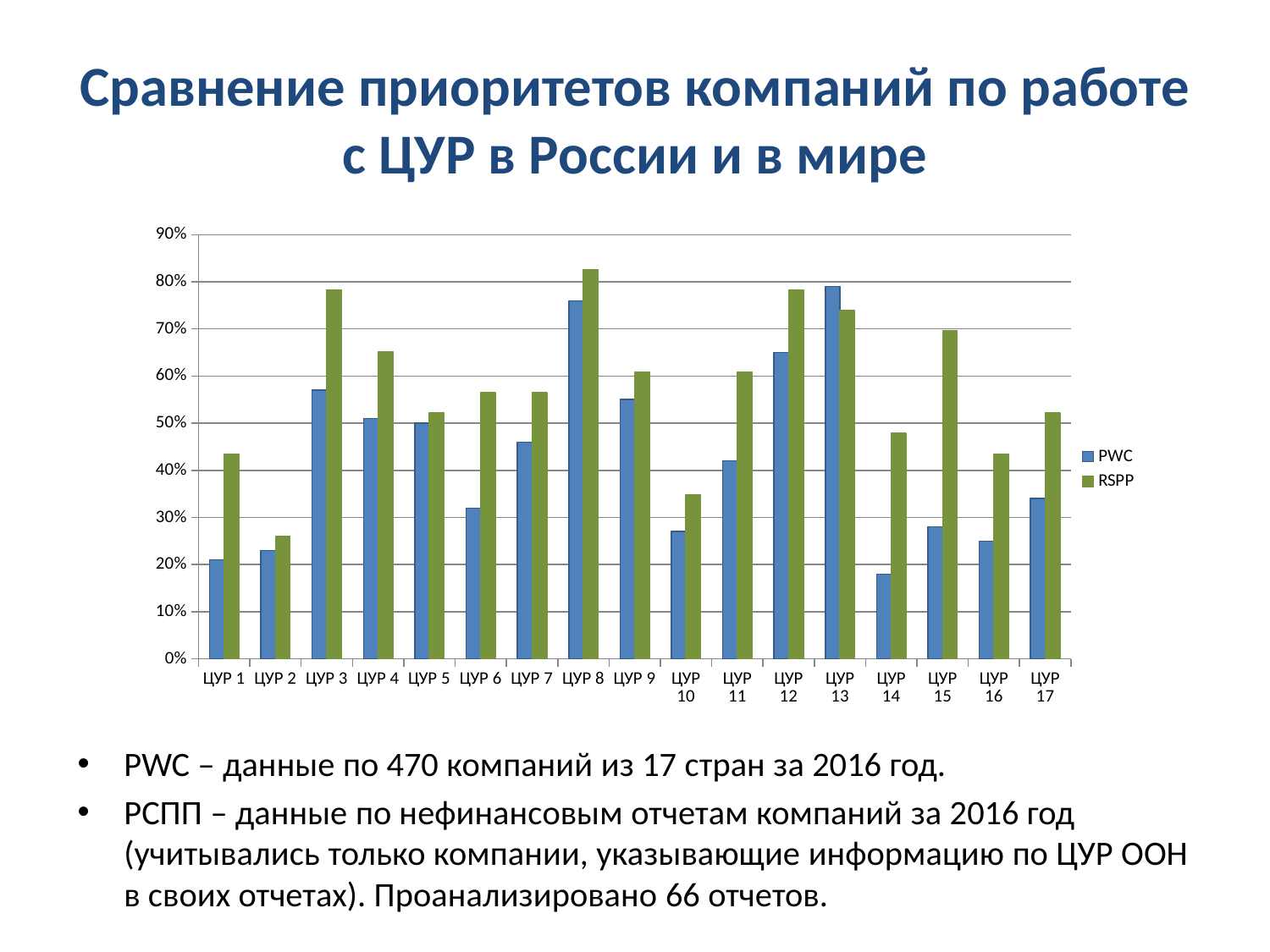

# Сравнение приоритетов компаний по работе с ЦУР в России и в мире

### Chart

| Category | PWC | RSPP |
|---|---|---|
| ЦУР 1 | 0.21000000000000008 | 0.43478260869565244 |
| ЦУР 2 | 0.23 | 0.26086956521739146 |
| ЦУР 3 | 0.57 | 0.7826086956521745 |
| ЦУР 4 | 0.51 | 0.652173913043479 |
| ЦУР 5 | 0.5 | 0.521739130434783 |
| ЦУР 6 | 0.3200000000000002 | 0.5652173913043476 |
| ЦУР 7 | 0.46 | 0.5652173913043476 |
| ЦУР 8 | 0.7600000000000003 | 0.8260869565217391 |
| ЦУР 9 | 0.55 | 0.608695652173914 |
| ЦУР 10 | 0.27 | 0.347826086956522 |
| ЦУР 11 | 0.42000000000000015 | 0.608695652173914 |
| ЦУР 12 | 0.6500000000000004 | 0.7826086956521745 |
| ЦУР 13 | 0.79 | 0.7391304347826085 |
| ЦУР 14 | 0.18000000000000008 | 0.4782608695652176 |
| ЦУР 15 | 0.2800000000000001 | 0.6956521739130437 |
| ЦУР 16 | 0.25 | 0.43478260869565244 |
| ЦУР 17 | 0.3400000000000001 | 0.521739130434783 |
PWC – данные по 470 компаний из 17 стран за 2016 год.
РСПП – данные по нефинансовым отчетам компаний за 2016 год (учитывались только компании, указывающие информацию по ЦУР ООН в своих отчетах). Проанализировано 66 отчетов.